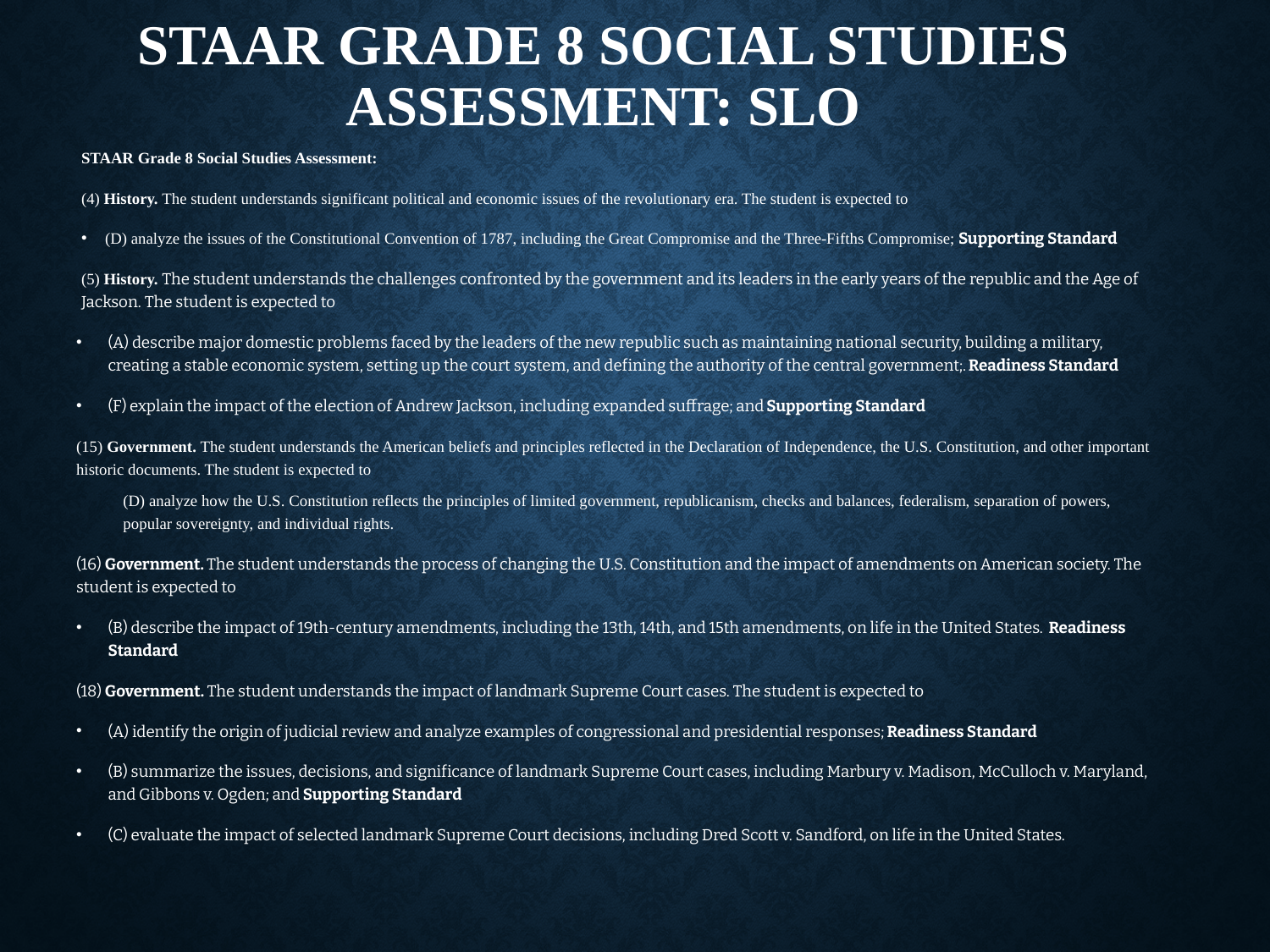

# STAAR Grade 8 Social Studies Assessment: SLO
STAAR Grade 8 Social Studies Assessment:
(4) History. The student understands significant political and economic issues of the revolutionary era. The student is expected to
(D) analyze the issues of the Constitutional Convention of 1787, including the Great Compromise and the Three-Fifths Compromise; Supporting Standard
(5) History. The student understands the challenges confronted by the government and its leaders in the early years of the republic and the Age of Jackson. The student is expected to
(A) describe major domestic problems faced by the leaders of the new republic such as maintaining national security, building a military, creating a stable economic system, setting up the court system, and defining the authority of the central government;. Readiness Standard
(F) explain the impact of the election of Andrew Jackson, including expanded suffrage; and Supporting Standard
(15) Government. The student understands the American beliefs and principles reflected in the Declaration of Independence, the U.S. Constitution, and other important historic documents. The student is expected to
(D) analyze how the U.S. Constitution reflects the principles of limited government, republicanism, checks and balances, federalism, separation of powers, popular sovereignty, and individual rights.
(16) Government. The student understands the process of changing the U.S. Constitution and the impact of amendments on American society. The student is expected to
(B) describe the impact of 19th-century amendments, including the 13th, 14th, and 15th amendments, on life in the United States.  Readiness Standard
(18) Government. The student understands the impact of landmark Supreme Court cases. The student is expected to
(A) identify the origin of judicial review and analyze examples of congressional and presidential responses; Readiness Standard
(B) summarize the issues, decisions, and significance of landmark Supreme Court cases, including Marbury v. Madison, McCulloch v. Maryland, and Gibbons v. Ogden; and Supporting Standard
(C) evaluate the impact of selected landmark Supreme Court decisions, including Dred Scott v. Sandford, on life in the United States.